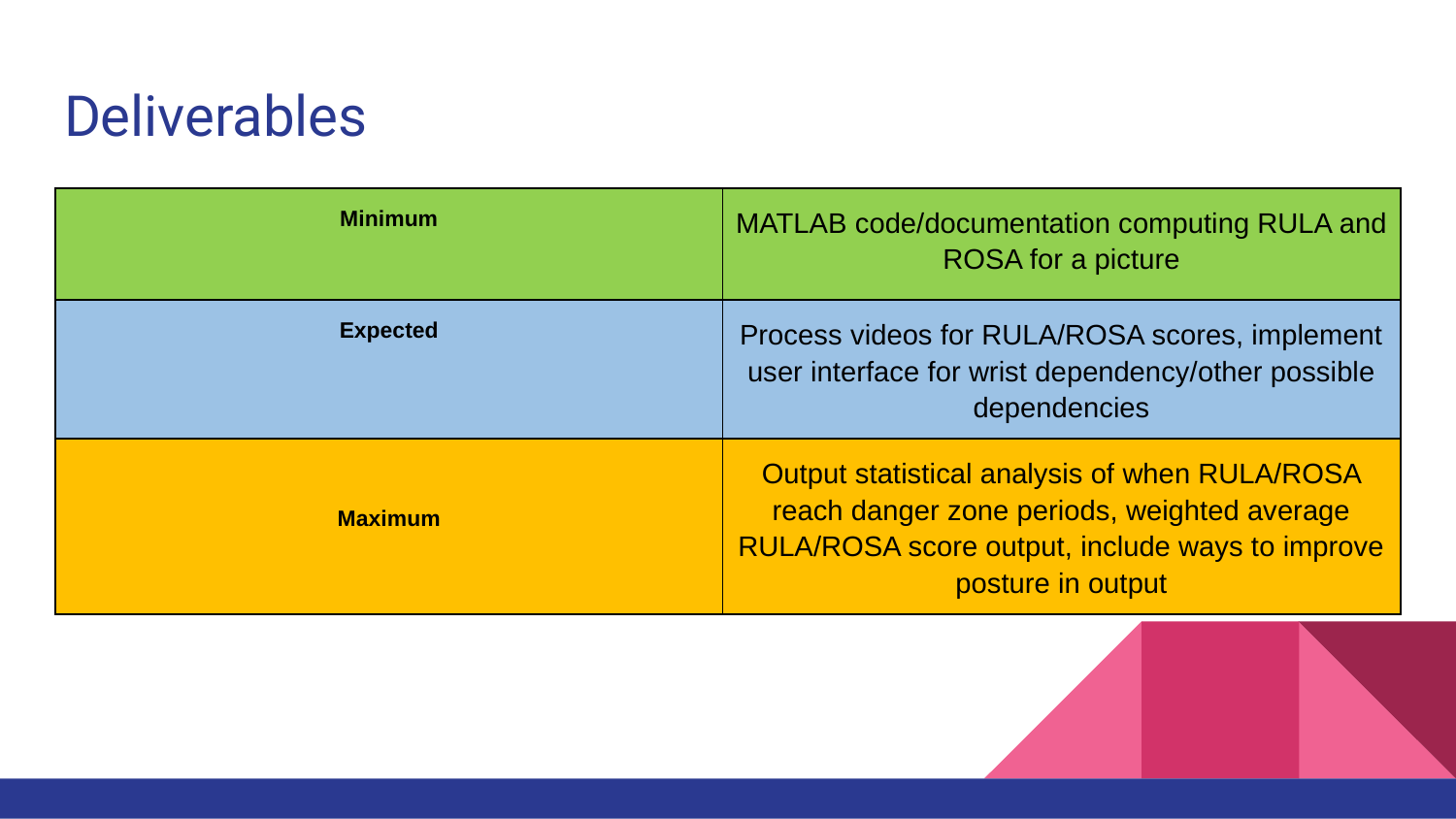

# Deliverables
| Minimum | MATLAB code/documentation computing RULA and ROSA for a picture |
| --- | --- |
| Expected | Process videos for RULA/ROSA scores, implement user interface for wrist dependency/other possible dependencies |
| Maximum | Output statistical analysis of when RULA/ROSA reach danger zone periods, weighted average RULA/ROSA score output, include ways to improve posture in output |